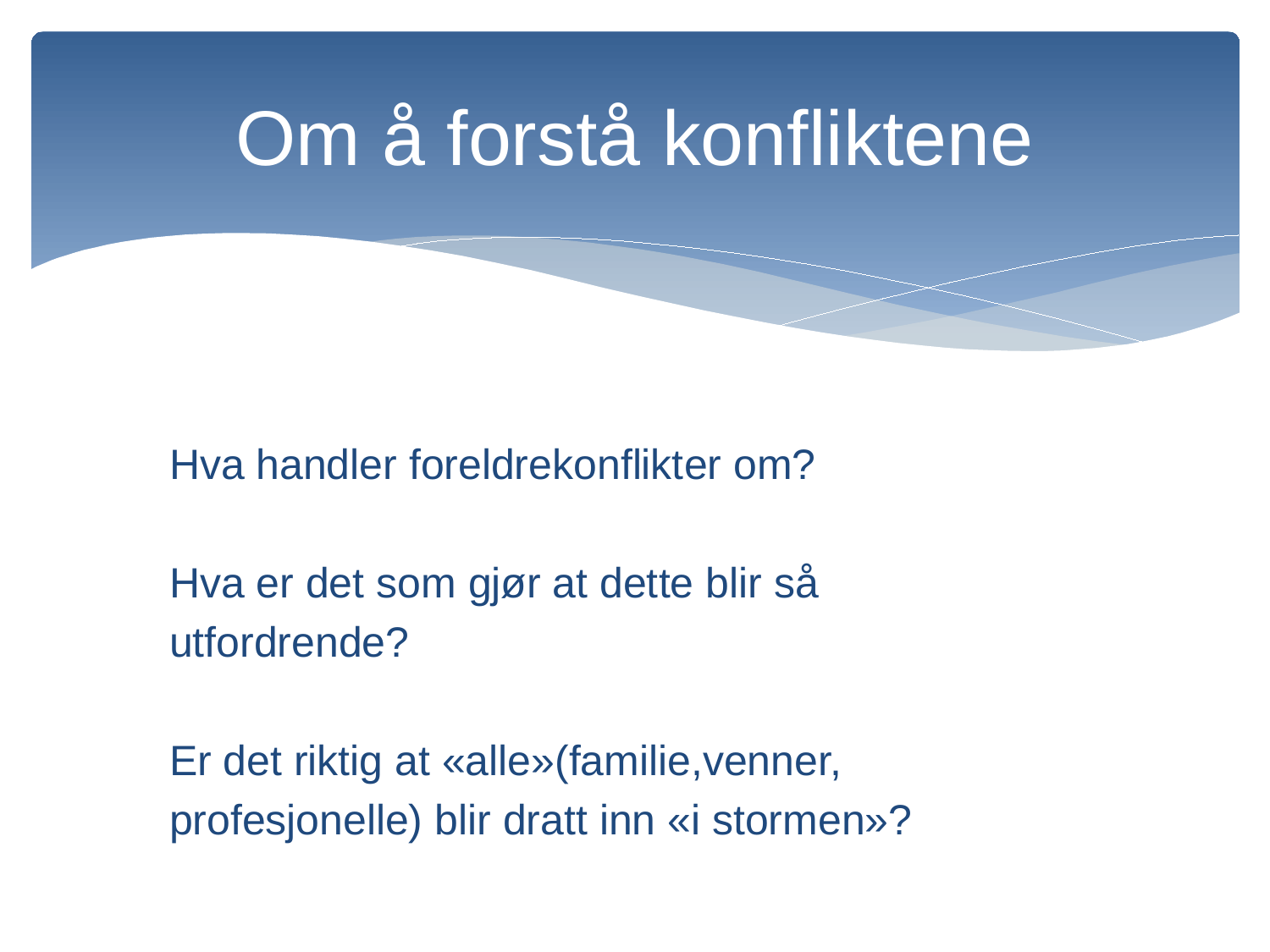

# Om å forstå konfliktene

   Hva handler foreldrekonflikter om?

   Hva er det som gjør at dette blir så
   utfordrende?

   Er det riktig at «alle»(familie,venner,
   profesjonelle) blir dratt inn «i stormen»?